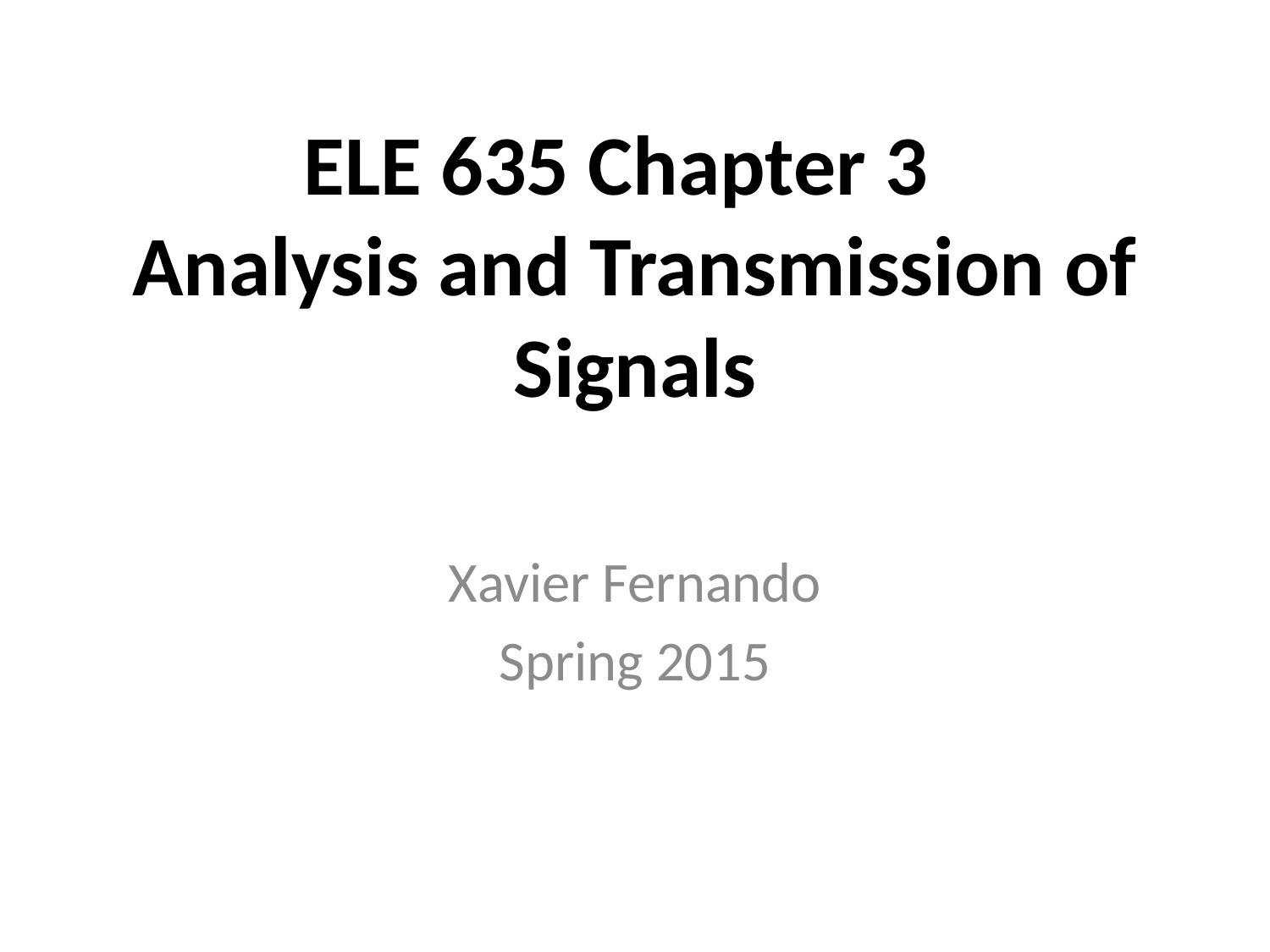

# ELE 635 Chapter 3 Analysis and Transmission of Signals
Xavier Fernando
Spring 2015